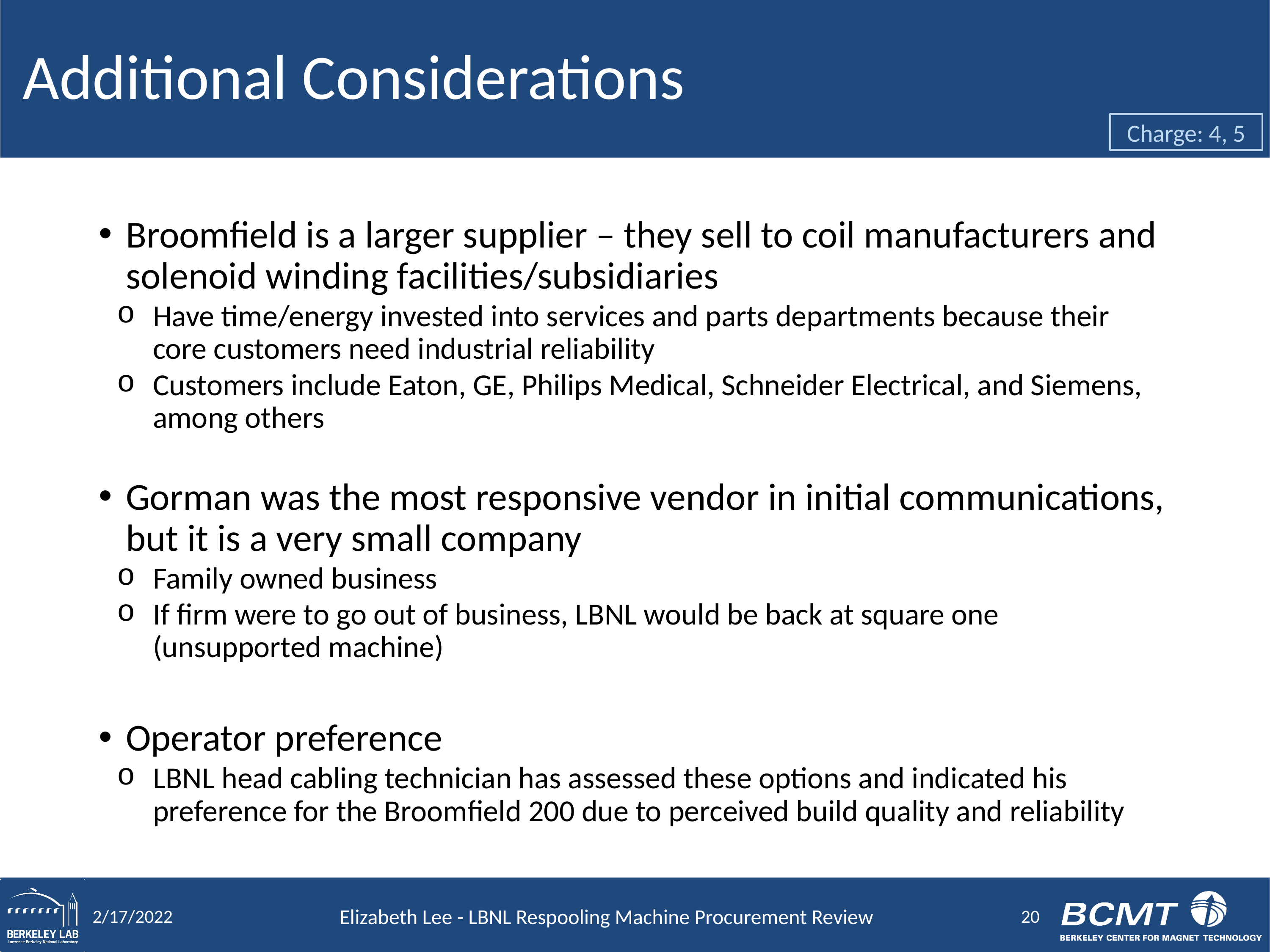

# Additional Considerations
Charge: 4, 5
Broomfield is a larger supplier – they sell to coil manufacturers and solenoid winding facilities/subsidiaries
Have time/energy invested into services and parts departments because their core customers need industrial reliability
Customers include Eaton, GE, Philips Medical, Schneider Electrical, and Siemens, among others

Gorman was the most responsive vendor in initial communications, but it is a very small company
Family owned business
If firm were to go out of business, LBNL would be back at square one (unsupported machine)

Operator preference
LBNL head cabling technician has assessed these options and indicated his preference for the Broomfield 200 due to perceived build quality and reliability

20
2/17/2022
Elizabeth Lee - LBNL Respooling Machine Procurement Review